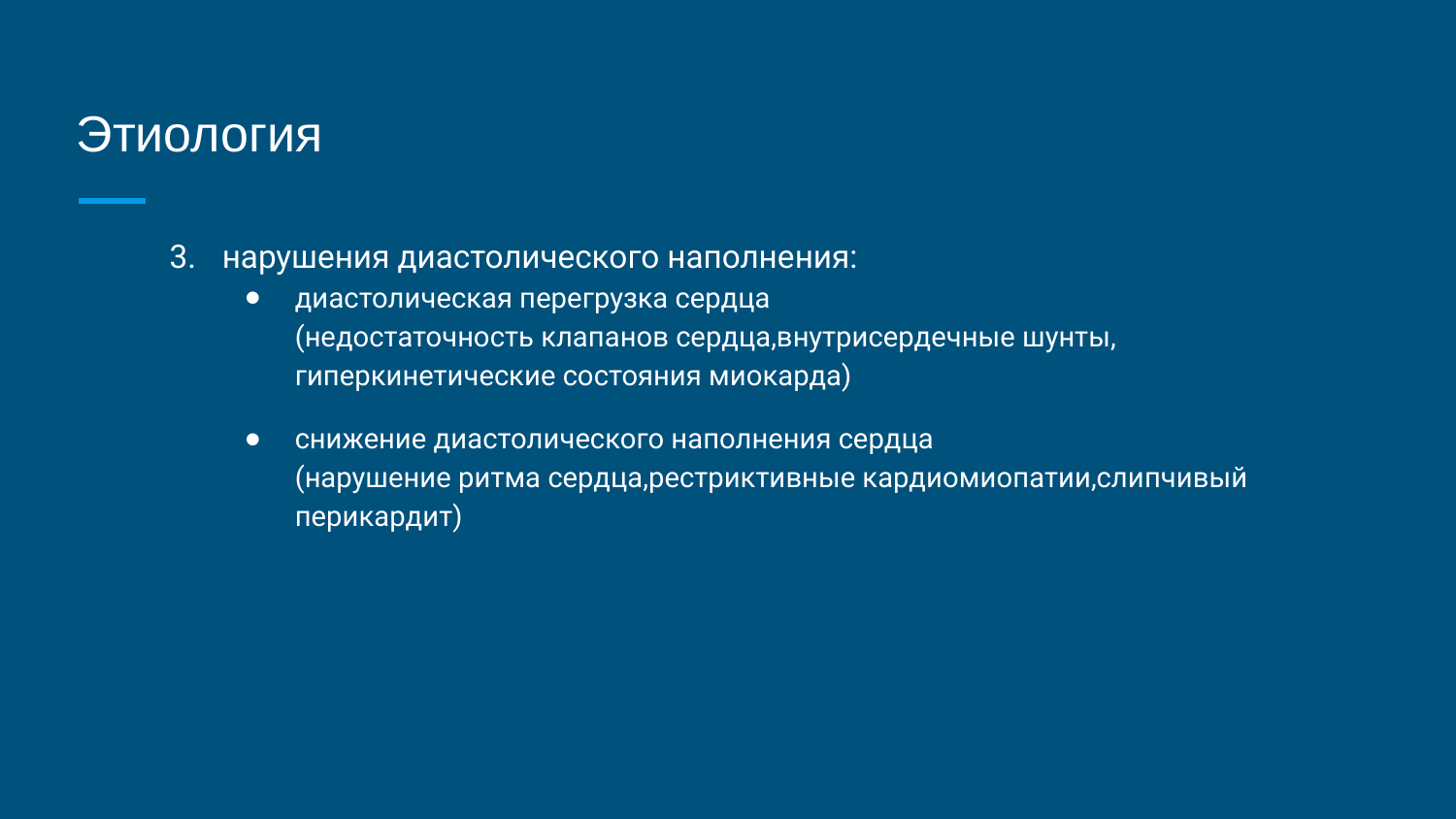

# Этиология
нарушения диастолического наполнения:
диастолическая перегрузка сердца
(недостаточность клапанов сердца,внутрисердечные шунты, гиперкинетические состояния миокарда)
снижение диастолического наполнения сердца
(нарушение ритма сердца,рестриктивные кардиомиопатии,слипчивый перикардит)